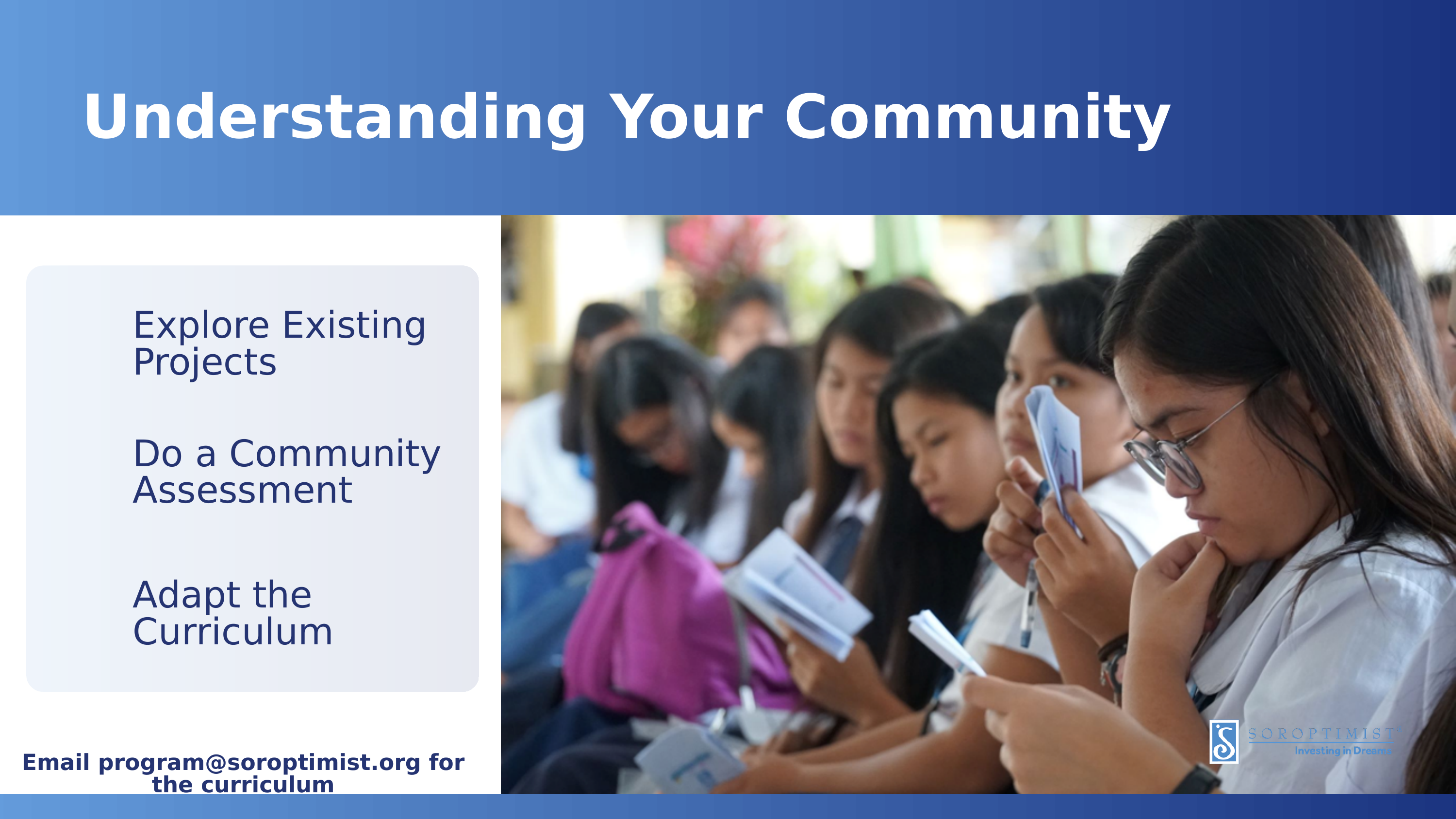

Understanding Your Community

Explore Existing Projects

Do a Community Assessment

Adapt the Curriculum

Email program@soroptimist.org for the curriculum